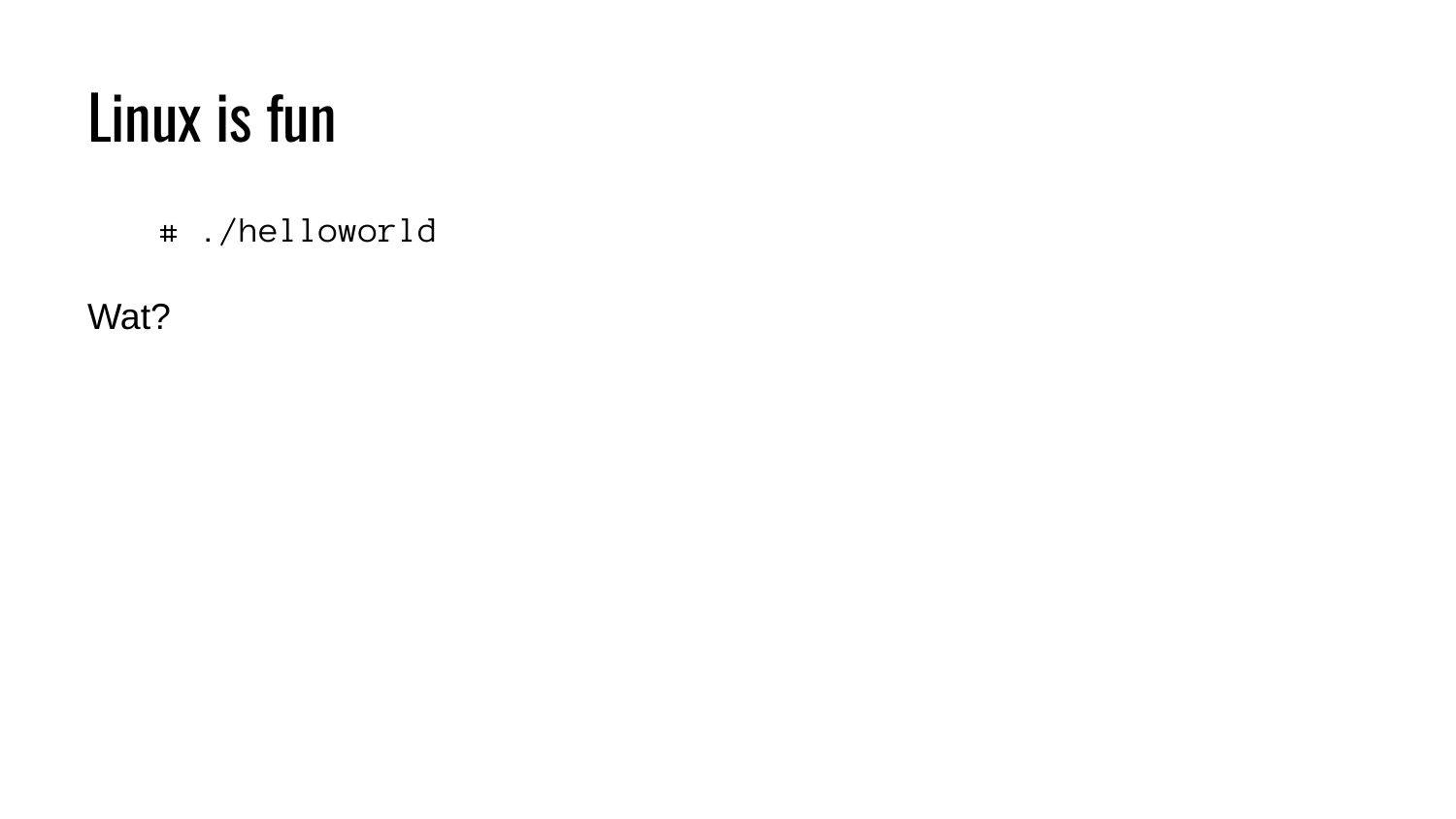

# Linux is fun
# ./helloworld

Wat?